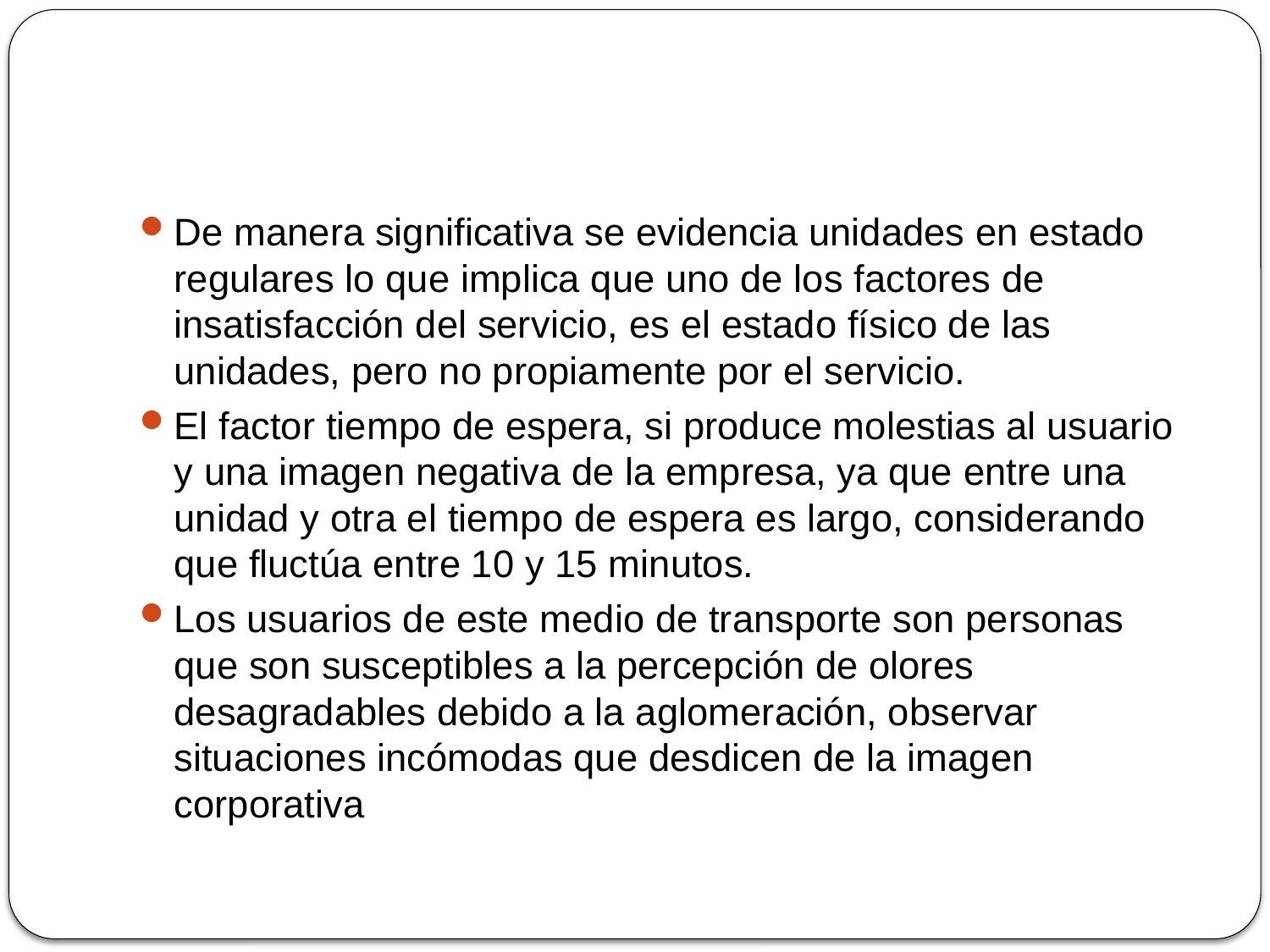

#
De manera significativa se evidencia unidades en estado regulares lo que implica que uno de los factores de insatisfacción del servicio, es el estado físico de las unidades, pero no propiamente por el servicio.
El factor tiempo de espera, si produce molestias al usuario y una imagen negativa de la empresa, ya que entre una unidad y otra el tiempo de espera es largo, considerando que fluctúa entre 10 y 15 minutos.
Los usuarios de este medio de transporte son personas que son susceptibles a la percepción de olores desagradables debido a la aglomeración, observar situaciones incómodas que desdicen de la imagen corporativa